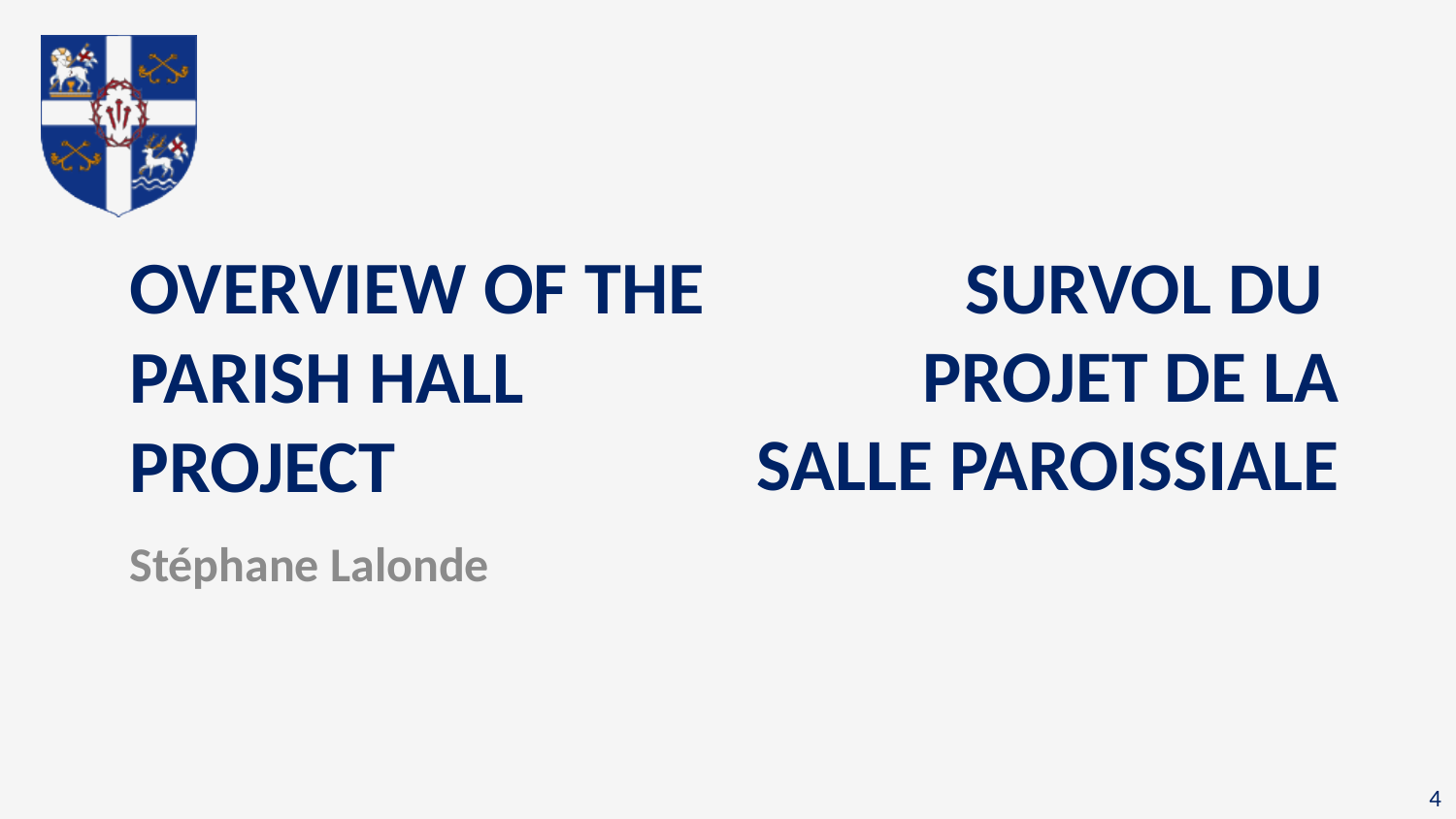

# Overview of the Parish Hall Project
Survol du
projet de la salle paroissiale
Stéphane Lalonde

4